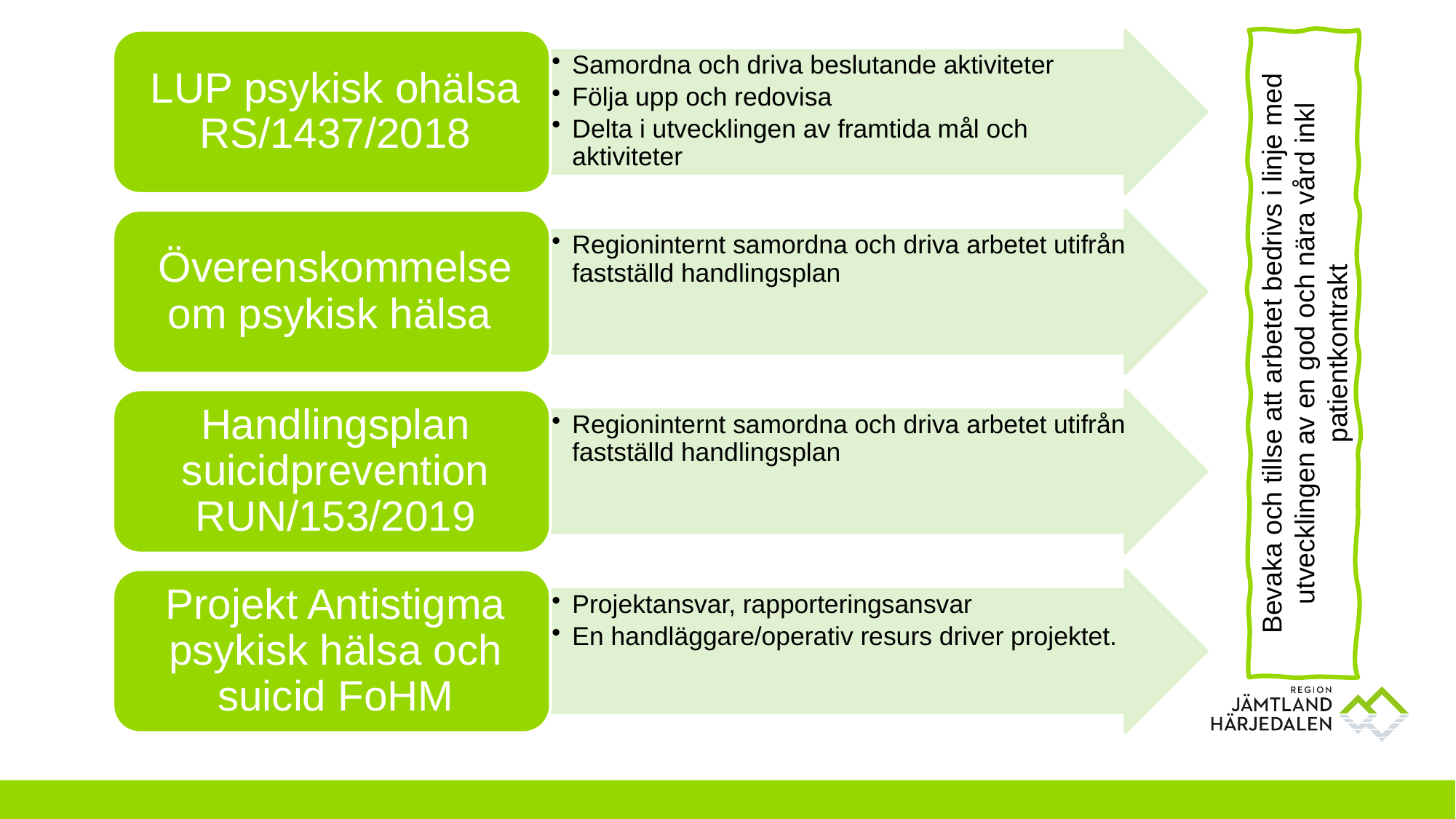

Samordna och driva beslutande aktiviteter
Följa upp och redovisa
Delta i utvecklingen av framtida mål och aktiviteter
LUP psykisk ohälsa RS/1437/2018
Regioninternt samordna och driva arbetet utifrån fastställd handlingsplan
Överenskommelse om psykisk hälsa
Regioninternt samordna och driva arbetet utifrån fastställd handlingsplan
Handlingsplan suicidprevention RUN/153/2019
Projektansvar, rapporteringsansvar
En handläggare/operativ resurs driver projektet.
Projekt Antistigma psykisk hälsa och suicid FoHM
Bevaka och tillse att arbetet bedrivs i linje med utvecklingen av en god och nära vård inkl patientkontrakt